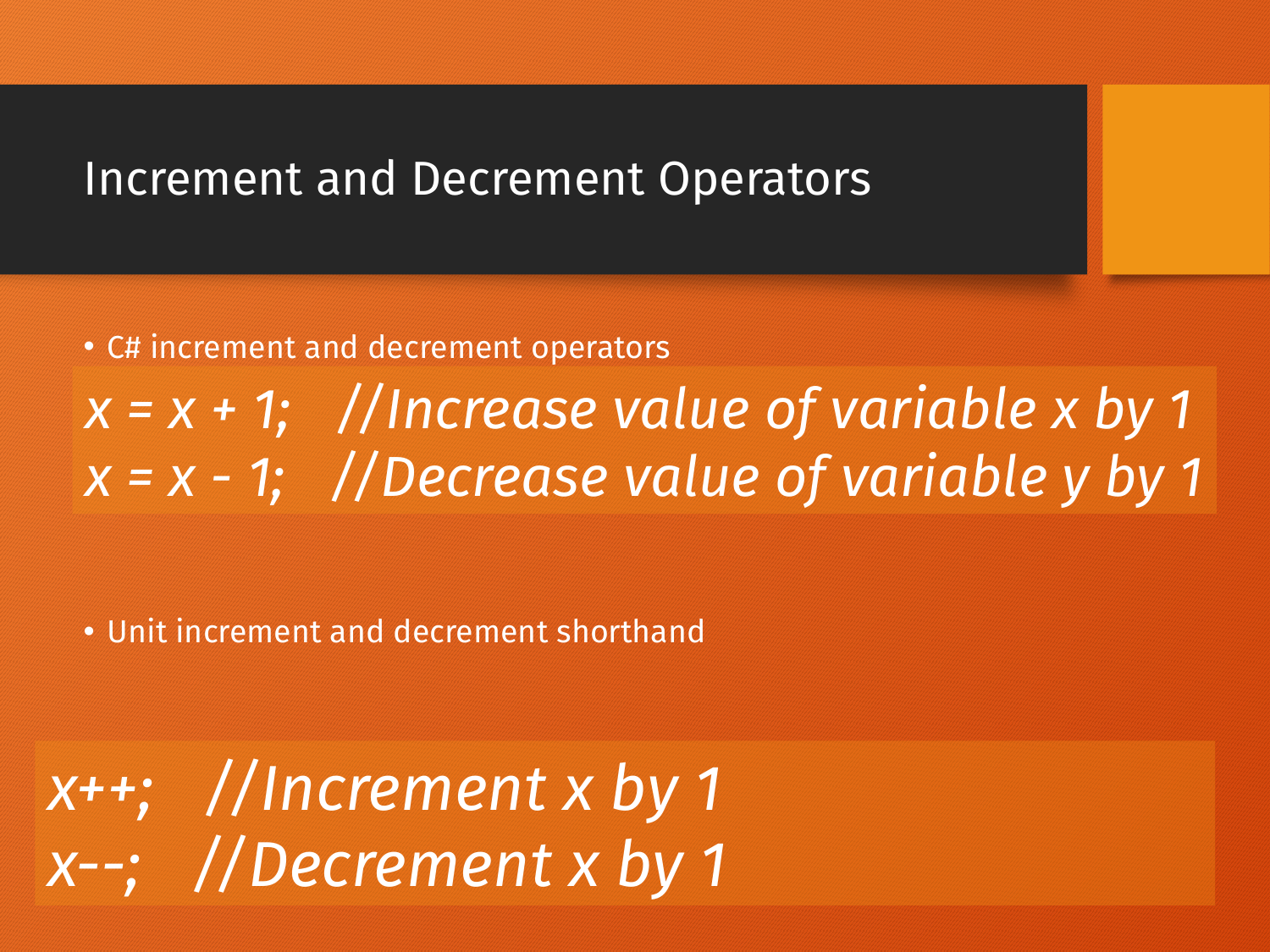

# Increment and Decrement Operators
C# increment and decrement operators

Unit increment and decrement shorthand
x = x + 1;   //Increase value of variable x by 1
x = x - 1;   //Decrease value of variable y by 1
x++;   //Increment x by 1
x--;   //Decrement x by 1